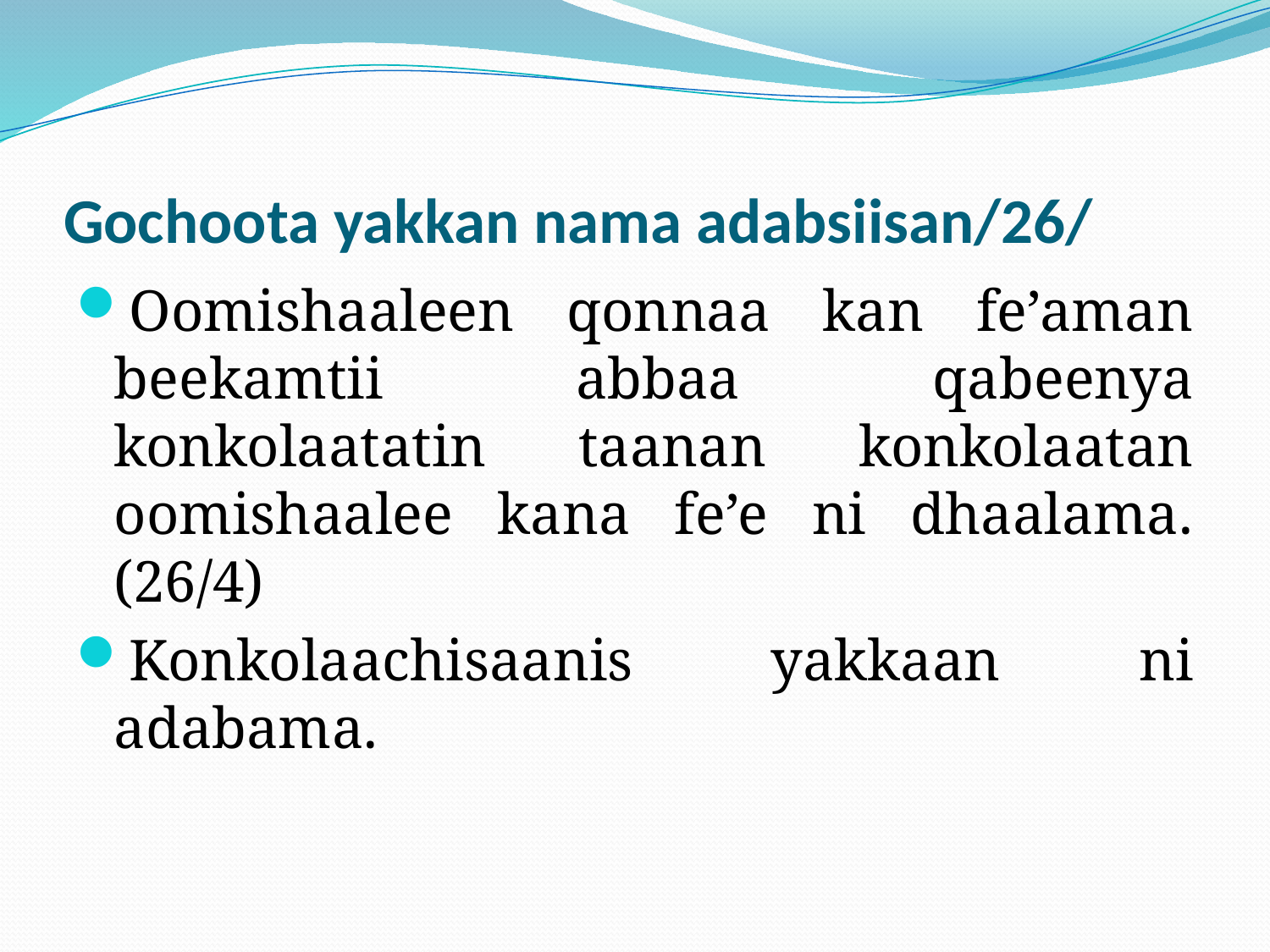

# Gochoota yakkan nama adabsiisan/26/
Oomishaaleen qonnaa kan fe’aman beekamtii abbaa qabeenya konkolaatatin taanan konkolaatan oomishaalee kana fe’e ni dhaalama.(26/4)
Konkolaachisaanis yakkaan ni adabama.